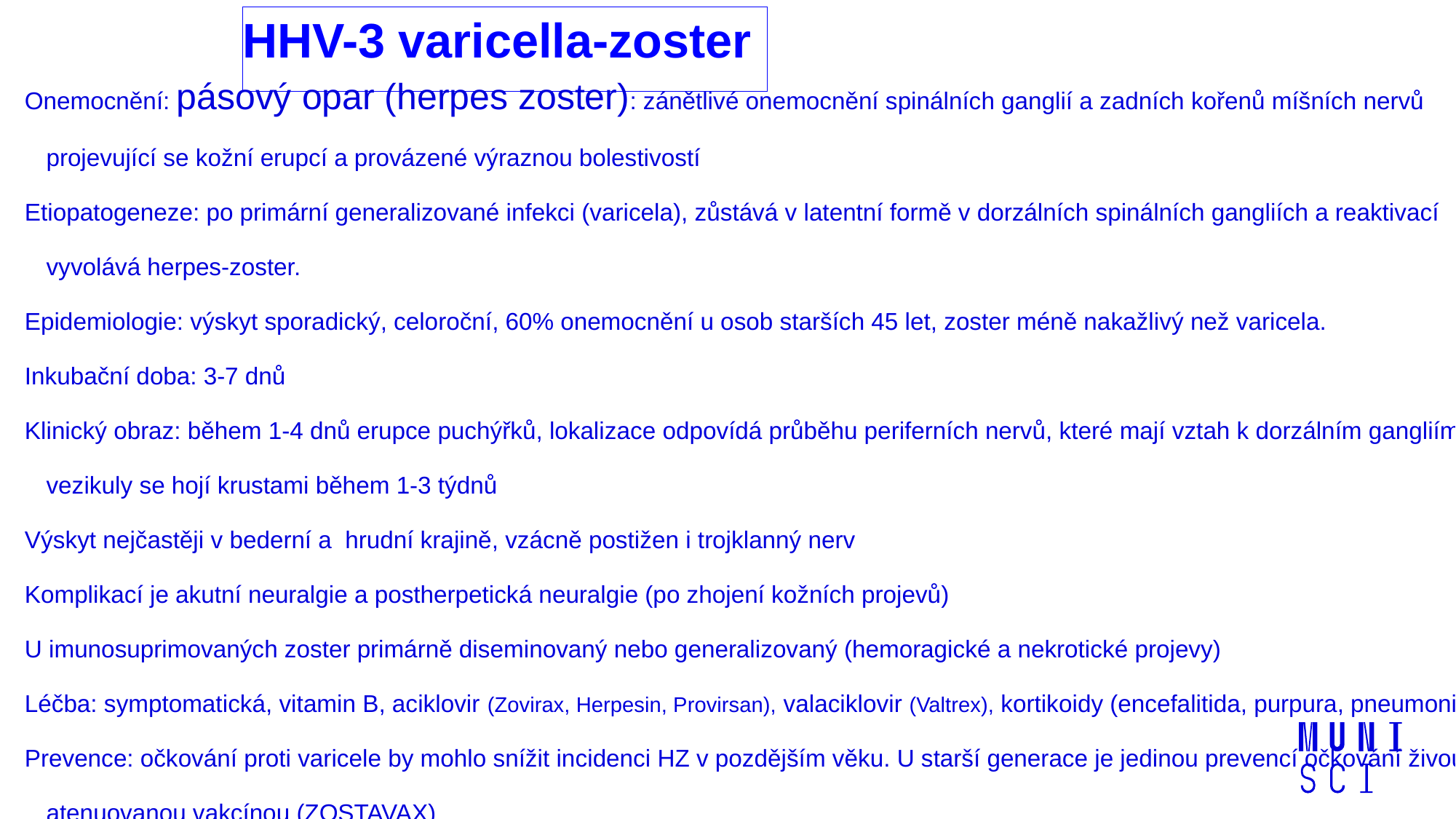

# HHV-3 varicella-zoster
Onemocnění: pásový opar (herpes zoster): zánětlivé onemocnění spinálních ganglií a zadních kořenů míšních nervů projevující se kožní erupcí a provázené výraznou bolestivostí
Etiopatogeneze: po primární generalizované infekci (varicela), zůstává v latentní formě v dorzálních spinálních gangliích a reaktivací vyvolává herpes-zoster.
Epidemiologie: výskyt sporadický, celoroční, 60% onemocnění u osob starších 45 let, zoster méně nakažlivý než varicela.
Inkubační doba: 3-7 dnů
Klinický obraz: během 1-4 dnů erupce puchýřků, lokalizace odpovídá průběhu periferních nervů, které mají vztah k dorzálním gangliím, vezikuly se hojí krustami během 1-3 týdnů
Výskyt nejčastěji v bederní a  hrudní krajině, vzácně postižen i trojklanný nerv
Komplikací je akutní neuralgie a postherpetická neuralgie (po zhojení kožních projevů)
U imunosuprimovaných zoster primárně diseminovaný nebo generalizovaný (hemoragické a nekrotické projevy)
Léčba: symptomatická, vitamin B, aciklovir (Zovirax, Herpesin, Provirsan), valaciklovir (Valtrex), kortikoidy (encefalitida, purpura, pneumonie)
Prevence: očkování proti varicele by mohlo snížit incidenci HZ v pozdějším věku. U starší generace je jedinou prevencí očkování živou atenuovanou vakcínou (ZOSTAVAX)